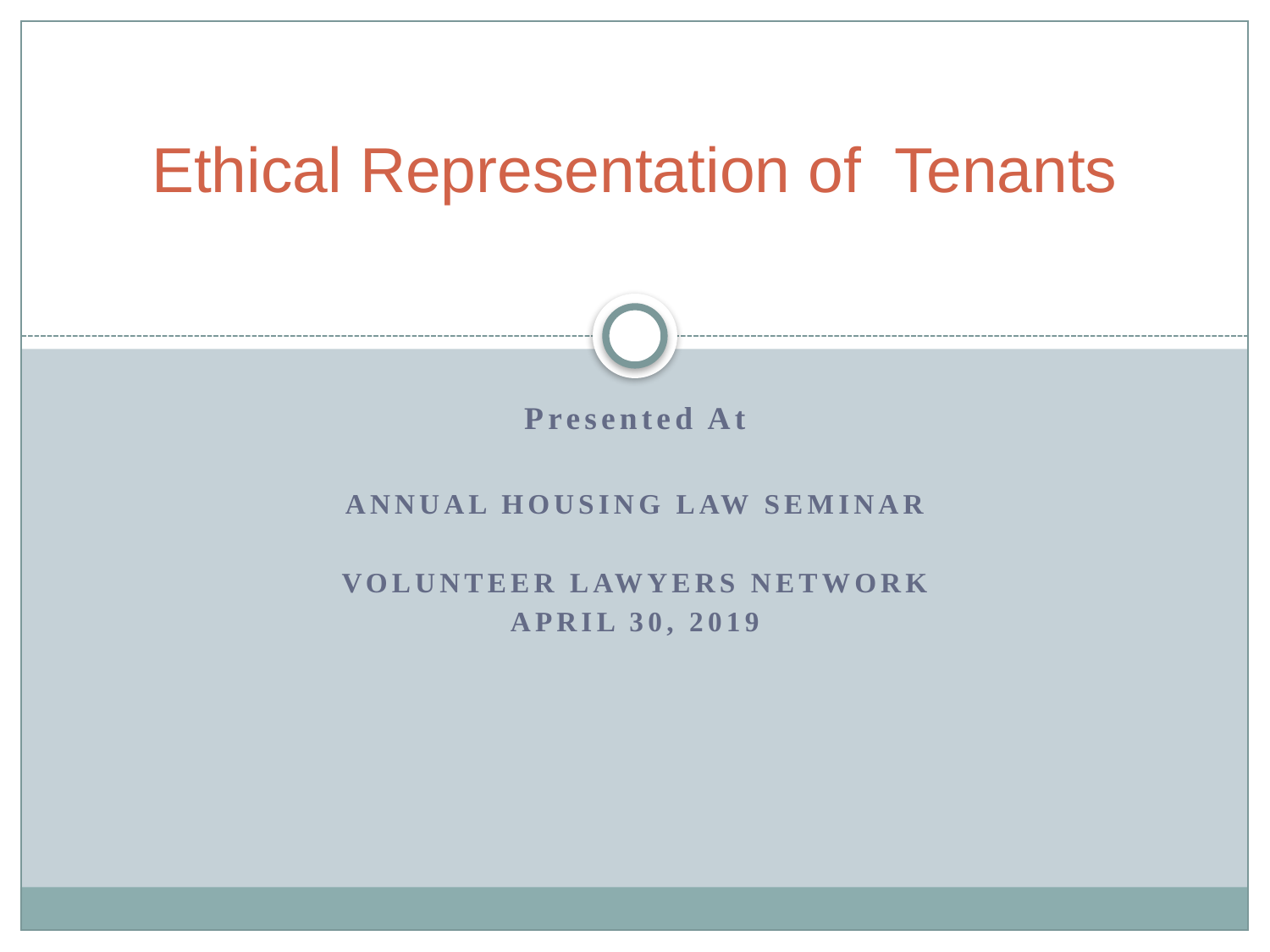

# Ethical Representation of  Tenants
Presented At

Annual Housing Law Seminar

Volunteer Lawyers Network
April 30, 2019